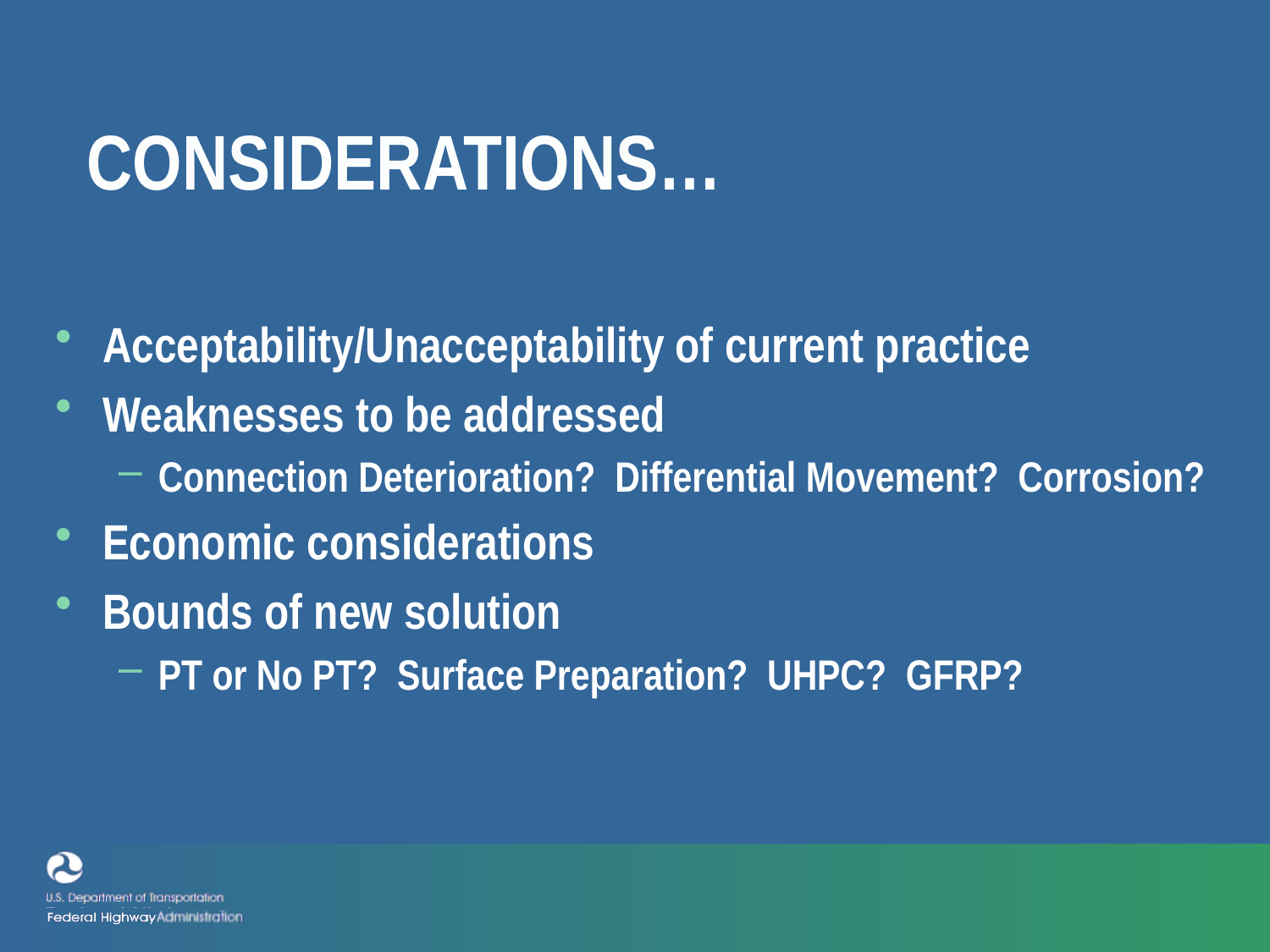

Considerations…
Acceptability/Unacceptability of current practice
Weaknesses to be addressed
Connection Deterioration?  Differential Movement?  Corrosion?
Economic considerations
Bounds of new solution
PT or No PT?  Surface Preparation?  UHPC?  GFRP?